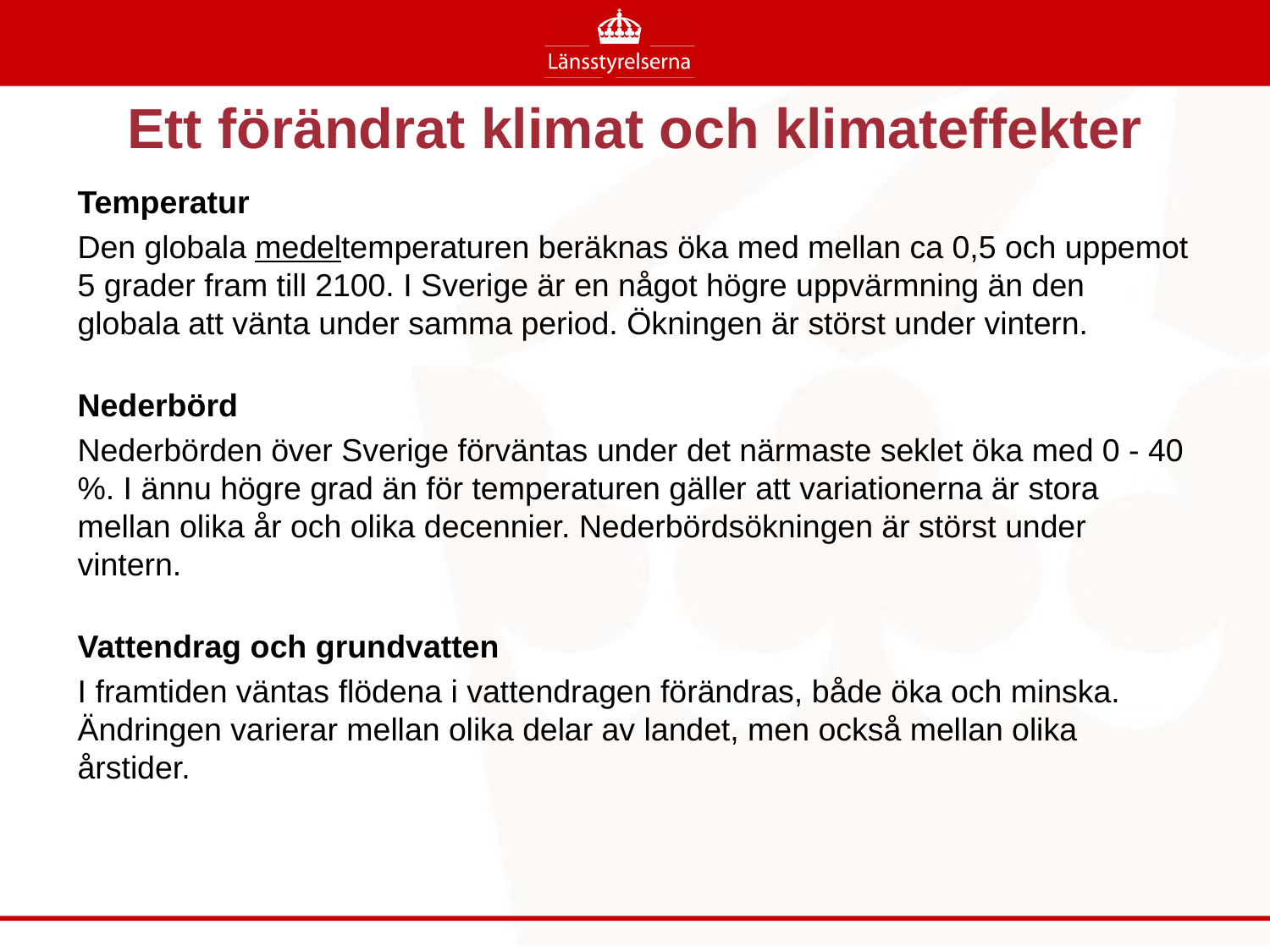

# Ett förändrat klimat och klimateffekter
Temperatur
Den globala medeltemperaturen beräknas öka med mellan ca 0,5 och uppemot 5 grader fram till 2100. I Sverige är en något högre uppvärmning än den globala att vänta under samma period. Ökningen är störst under vintern.
Nederbörd
Nederbörden över Sverige förväntas under det närmaste seklet öka med 0 - 40 %. I ännu högre grad än för temperaturen gäller att variationerna är stora mellan olika år och olika decennier. Nederbördsökningen är störst under vintern.
Vattendrag och grundvatten
I framtiden väntas flödena i vattendragen förändras, både öka och minska. Ändringen varierar mellan olika delar av landet, men också mellan olika årstider.